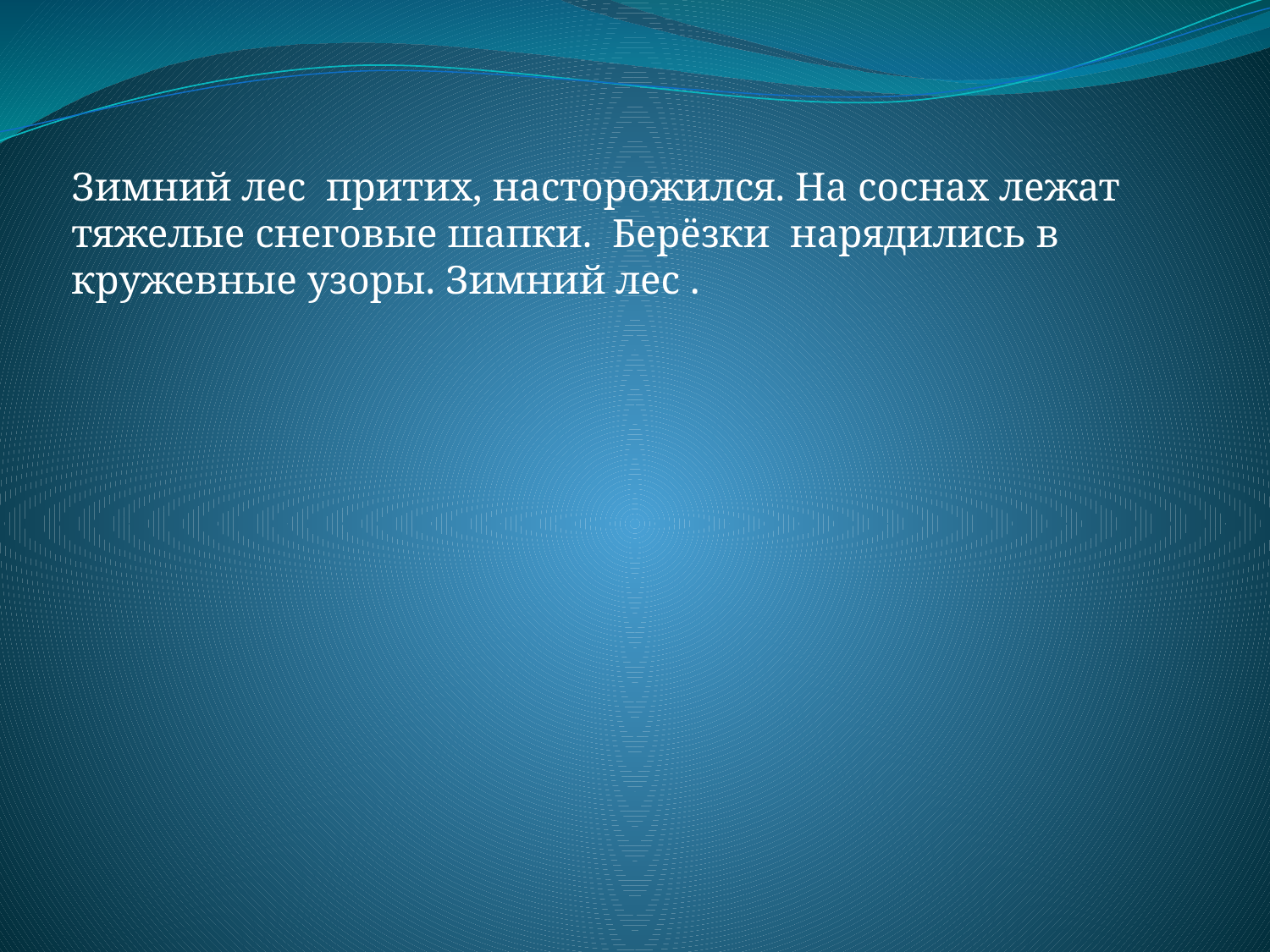

Зимний лес  притих, насторожился. На соснах лежат тяжелые снеговые шапки.  Берёзки  нарядились в кружевные узоры. Зимний лес .